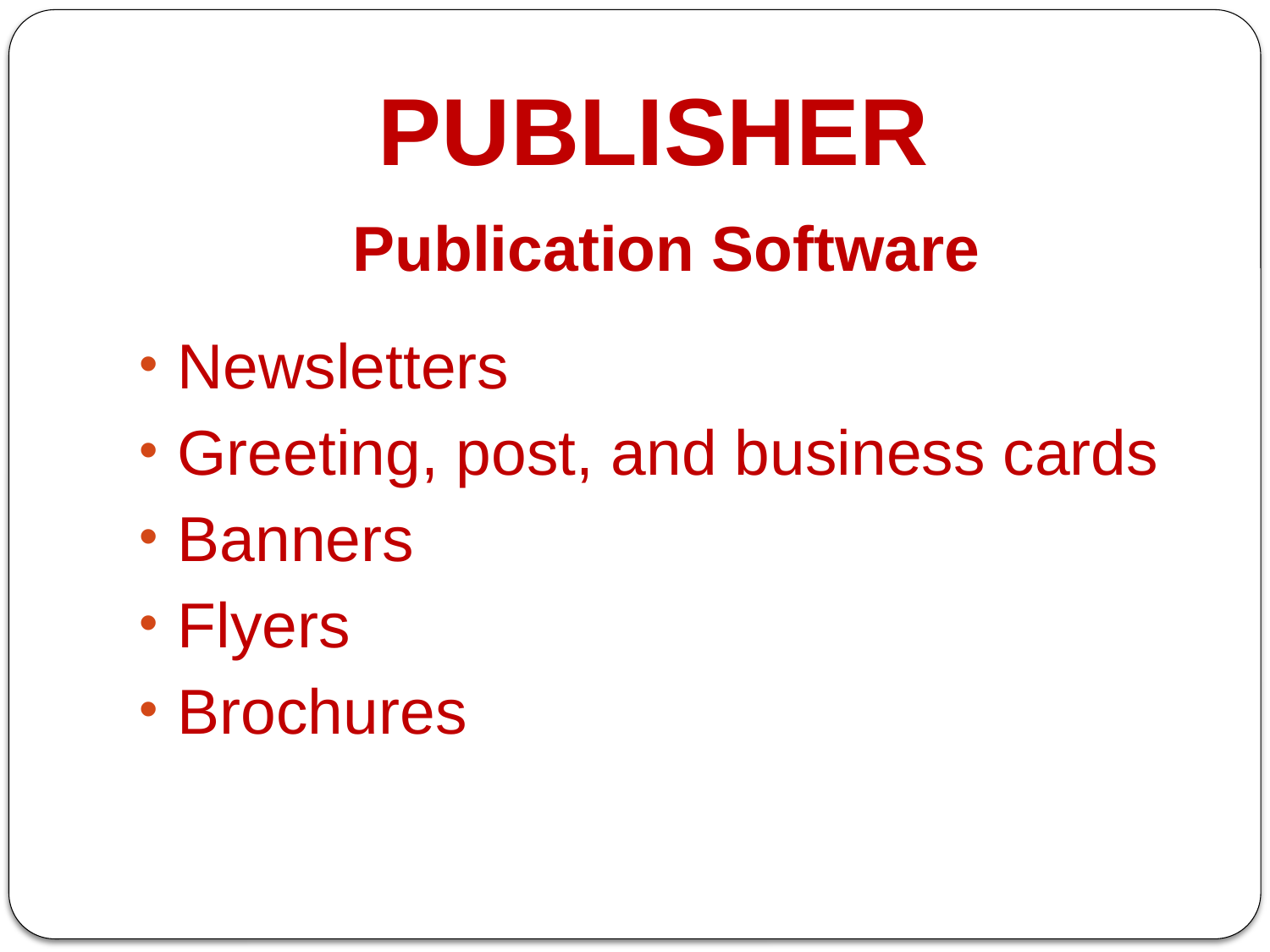

# PUBLISHER
Publication Software

Newsletters
Greeting, post, and business cards
Banners
Flyers
Brochures